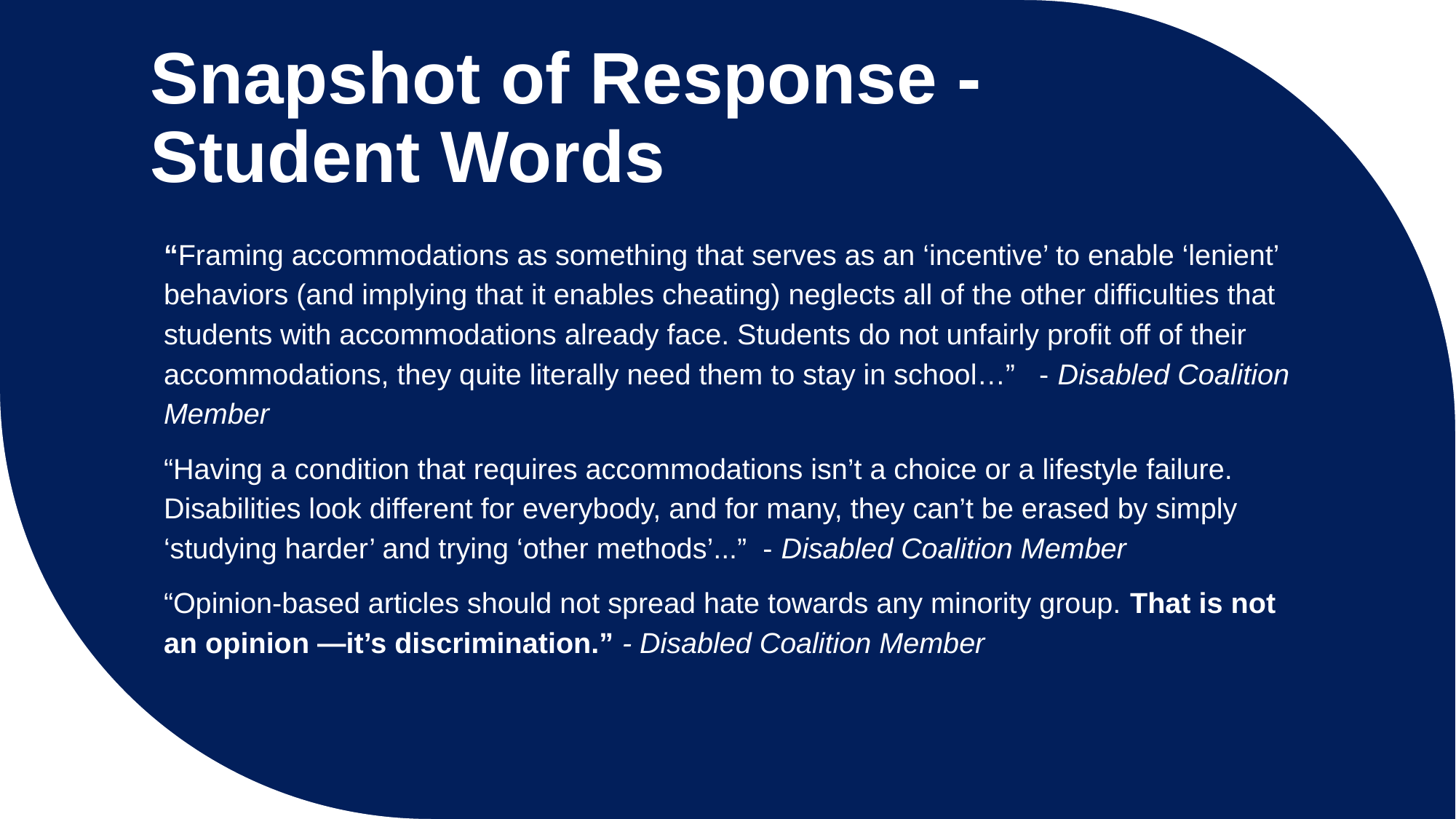

# Snapshot of Response -
Student Words
“Framing accommodations as something that serves as an ‘incentive’ to enable ‘lenient’ behaviors (and implying that it enables cheating) neglects all of the other difficulties that students with accommodations already face. Students do not unfairly profit off of their accommodations, they quite literally need them to stay in school…”   - Disabled Coalition Member
“Having a condition that requires accommodations isn’t a choice or a lifestyle failure. Disabilities look different for everybody, and for many, they can’t be erased by simply ‘studying harder’ and trying ‘other methods’...”  - Disabled Coalition Member
“Opinion-based articles should not spread hate towards any minority group. That is not an opinion —it’s discrimination.” - Disabled Coalition Member

22